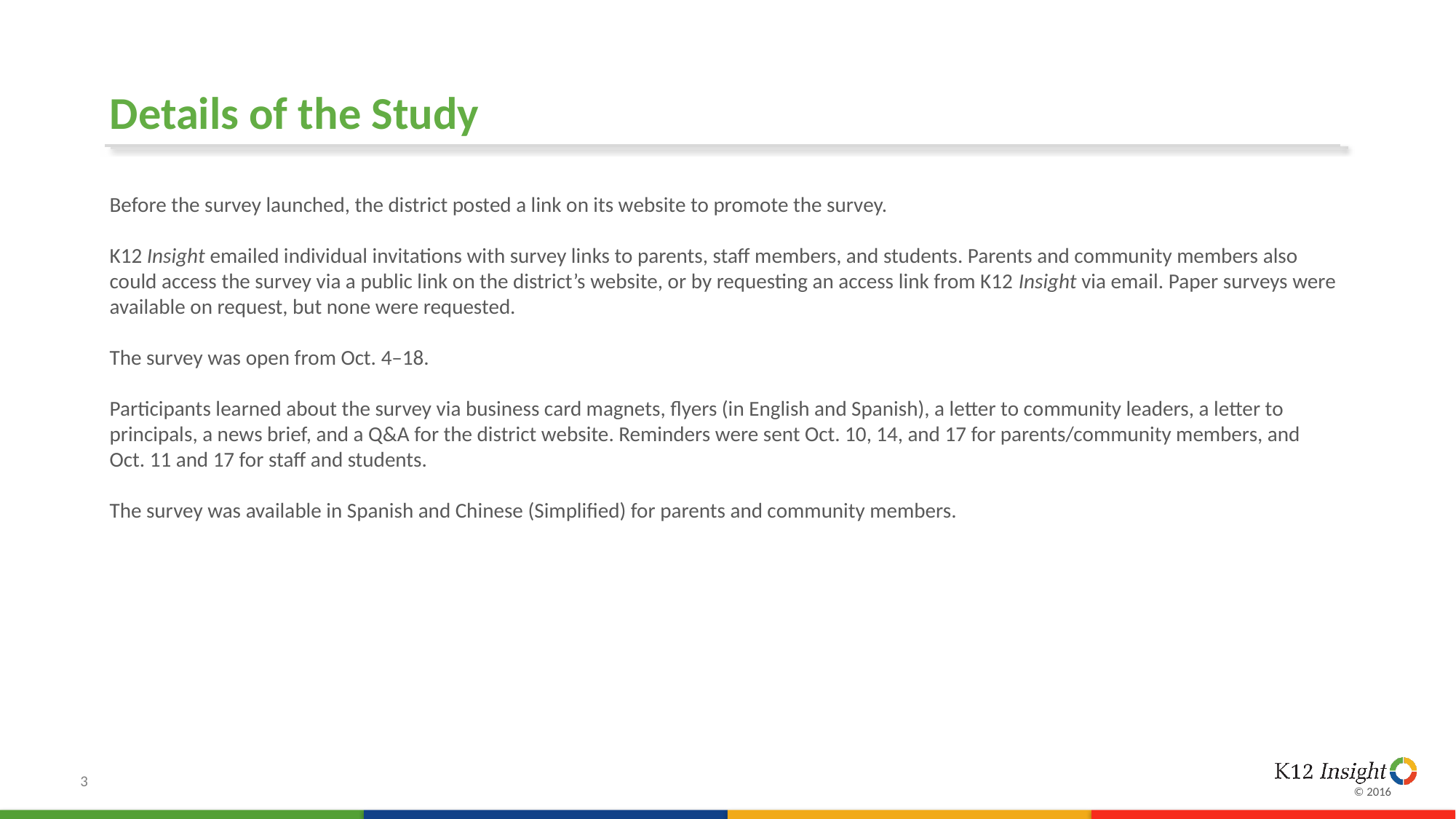

# Details of the Study
Before the survey launched, the district posted a link on its website to promote the survey.

K12 Insight emailed individual invitations with survey links to parents, staff members, and students. Parents and community members also could access the survey via a public link on the district’s website, or by requesting an access link from K12 Insight via email. Paper surveys were available on request, but none were requested.

The survey was open from Oct. 4–18.

Participants learned about the survey via business card magnets, flyers (in English and Spanish), a letter to community leaders, a letter to principals, a news brief, and a Q&A for the district website. Reminders were sent Oct. 10, 14, and 17 for parents/community members, and Oct. 11 and 17 for staff and students.

The survey was available in Spanish and Chinese (Simplified) for parents and community members.
3